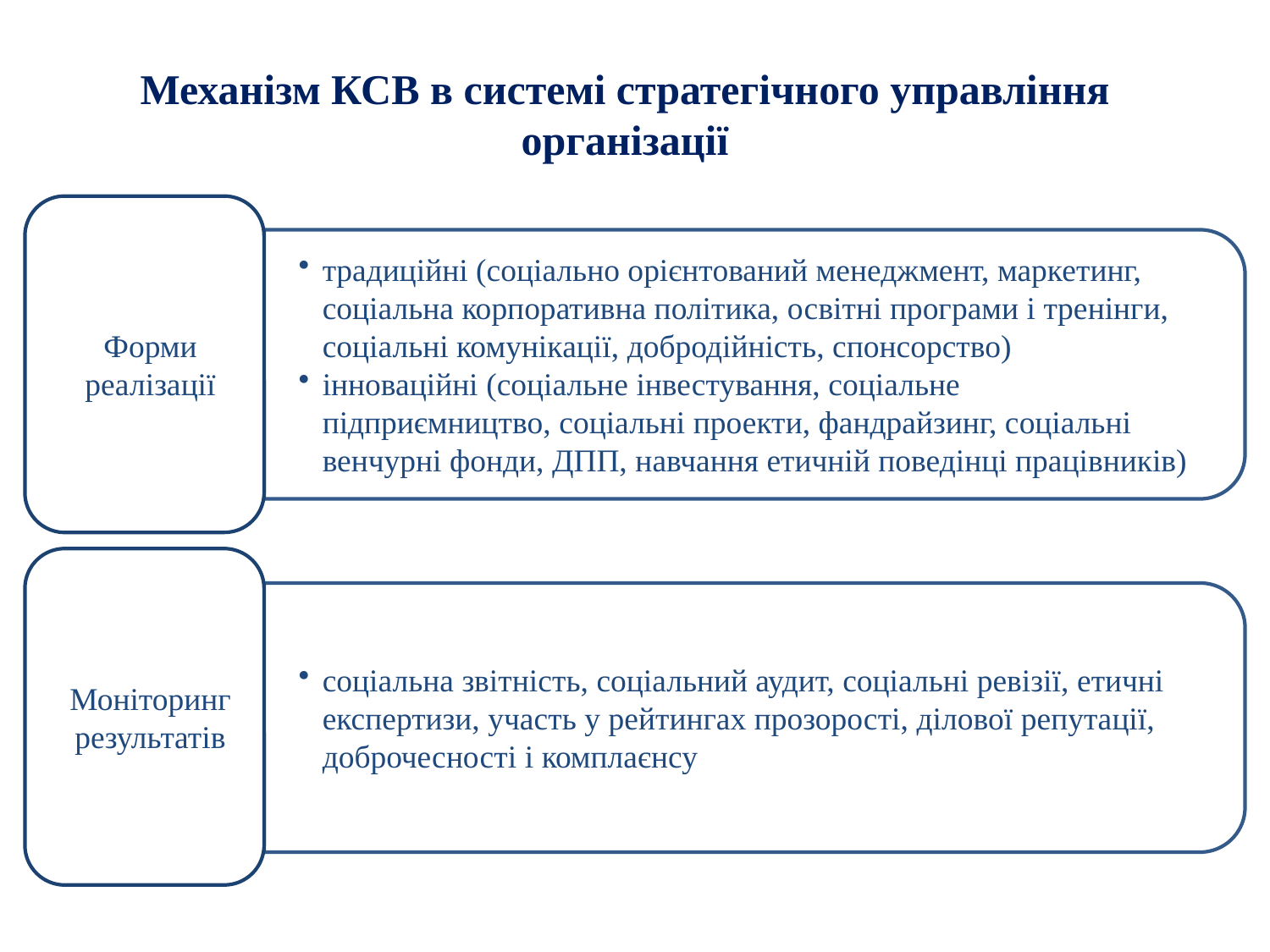

Механізм КСВ в системі стратегічного управління організації
традиційні (соціально орієнтований менеджмент, маркетинг, соціальна корпоративна політика, освітні програми і тренінги, соціальні комунікації, добродійність, спонсорство)
інноваційні (соціальне інвестування, соціальне підприємництво, соціальні проекти, фандрайзинг, соціальні венчурні фонди, ДПП, навчання етичній поведінці працівників)
Форми реалізації
соціальна звітність, соціальний аудит, соціальні ревізії, етичні експертизи, участь у рейтингах прозорості, ділової репутації, доброчесності і комплаєнсу
Моніторинг результатів